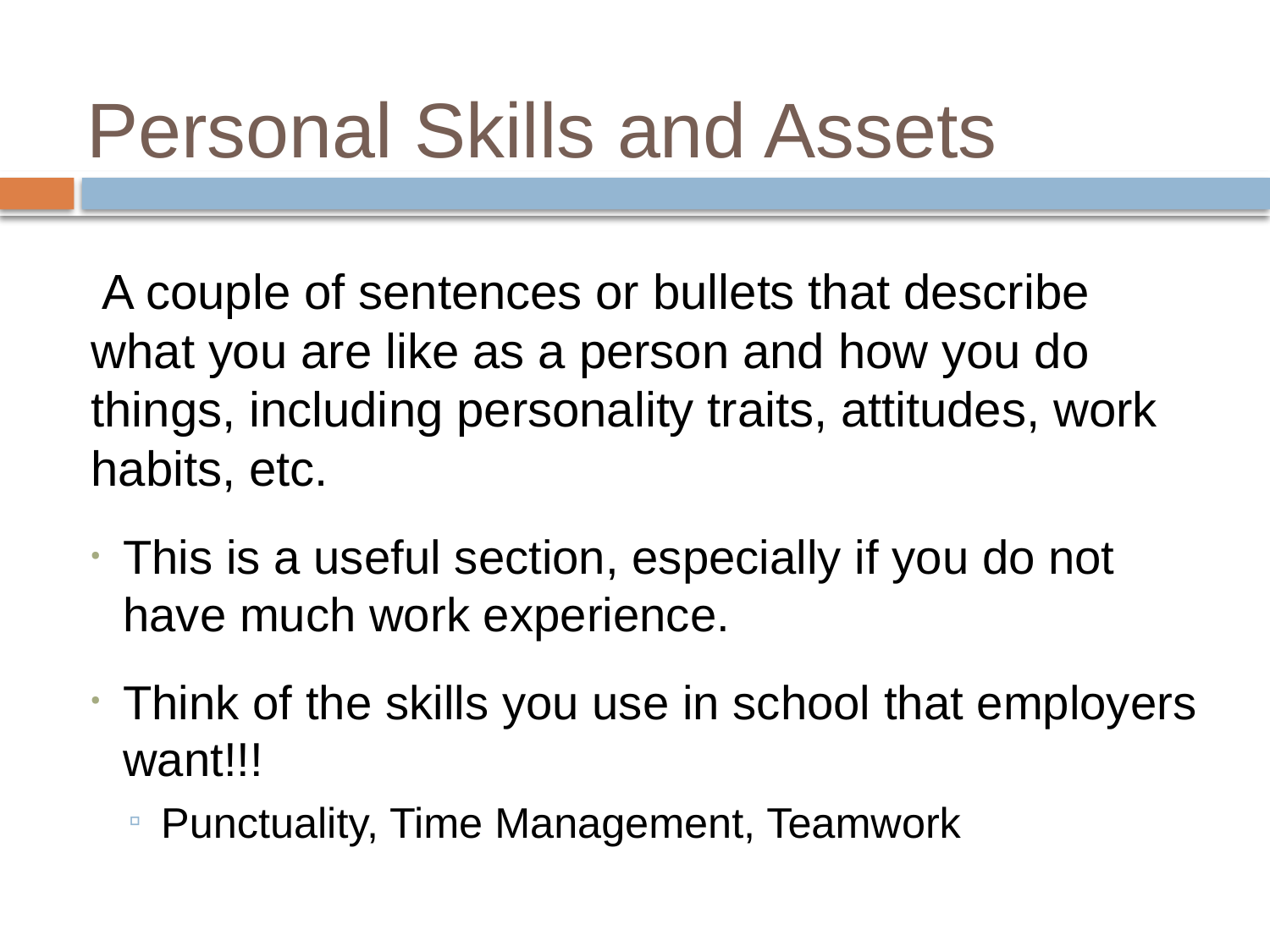

# Personal Skills and Assets
 A couple of sentences or bullets that describe what you are like as a person and how you do things, including personality traits, attitudes, work habits, etc.
This is a useful section, especially if you do not have much work experience.
Think of the skills you use in school that employers want!!!
Punctuality, Time Management, Teamwork